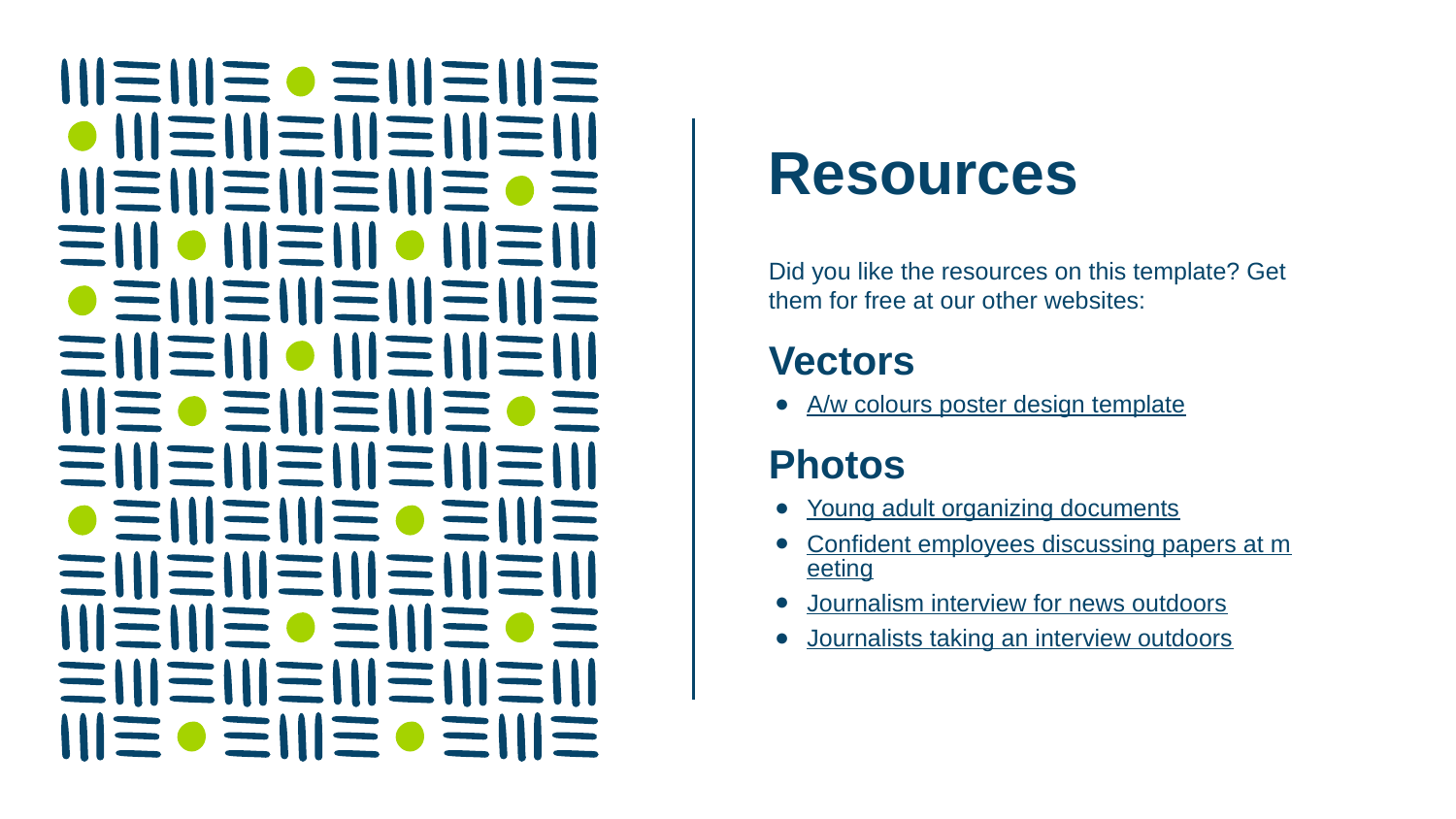

# Resources
Did you like the resources on this template? Get them for free at our other websites:
Vectors
A/w colours poster design template
Photos
Young adult organizing documents
Confident employees discussing papers at meeting
Journalism interview for news outdoors
Journalists taking an interview outdoors